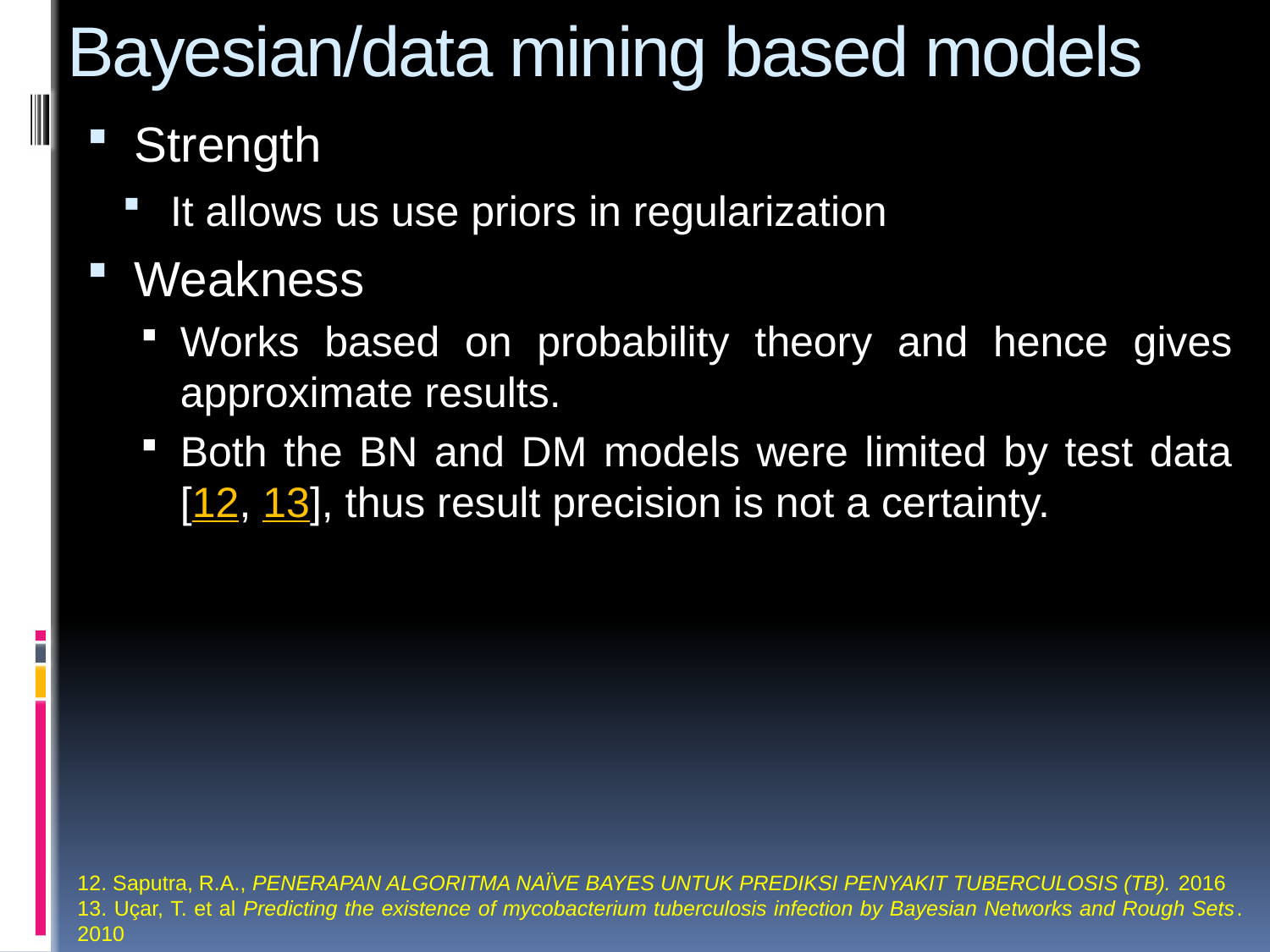

# Bayesian/data mining based models
Strength
It allows us use priors in regularization
Weakness
Works based on probability theory and hence gives approximate results.
Both the BN and DM models were limited by test data [12, 13], thus result precision is not a certainty.

12. Saputra, R.A., PENERAPAN ALGORITMA NAÏVE BAYES UNTUK PREDIKSI PENYAKIT TUBERCULOSIS (TB). 2016
13. Uçar, T. et al Predicting the existence of mycobacterium tuberculosis infection by Bayesian Networks and Rough Sets. 2010